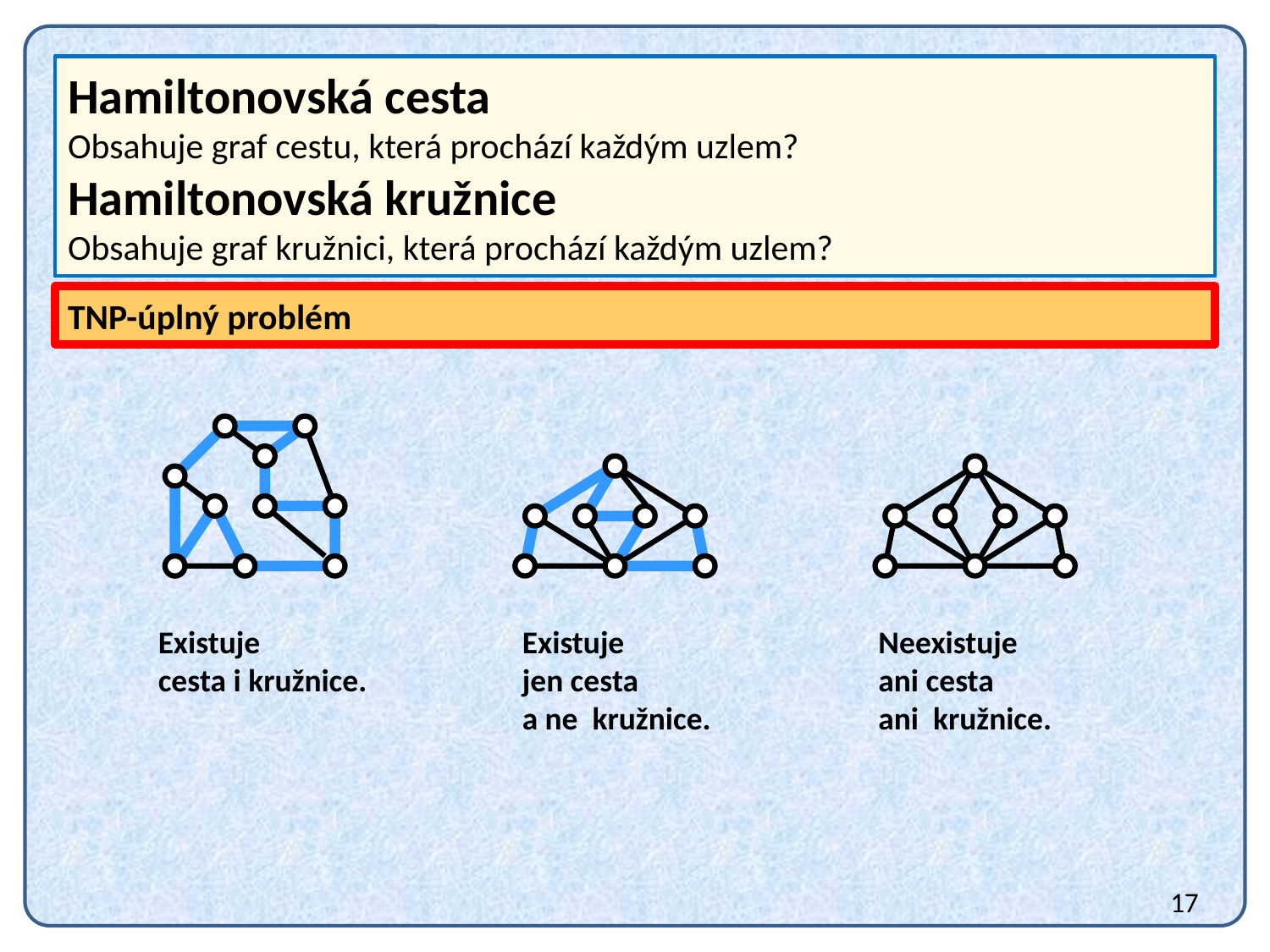

Hamiltonovská cesta
Obsahuje graf cestu, která prochází každým uzlem?
Hamiltonovská kružnice
Obsahuje graf kružnici, která prochází každým uzlem?
TNP-úplný problém

Existuje
cesta i kružnice.
Existuje
jen cesta
a ne  kružnice.
Neexistuje
ani cesta
ani  kružnice.
17